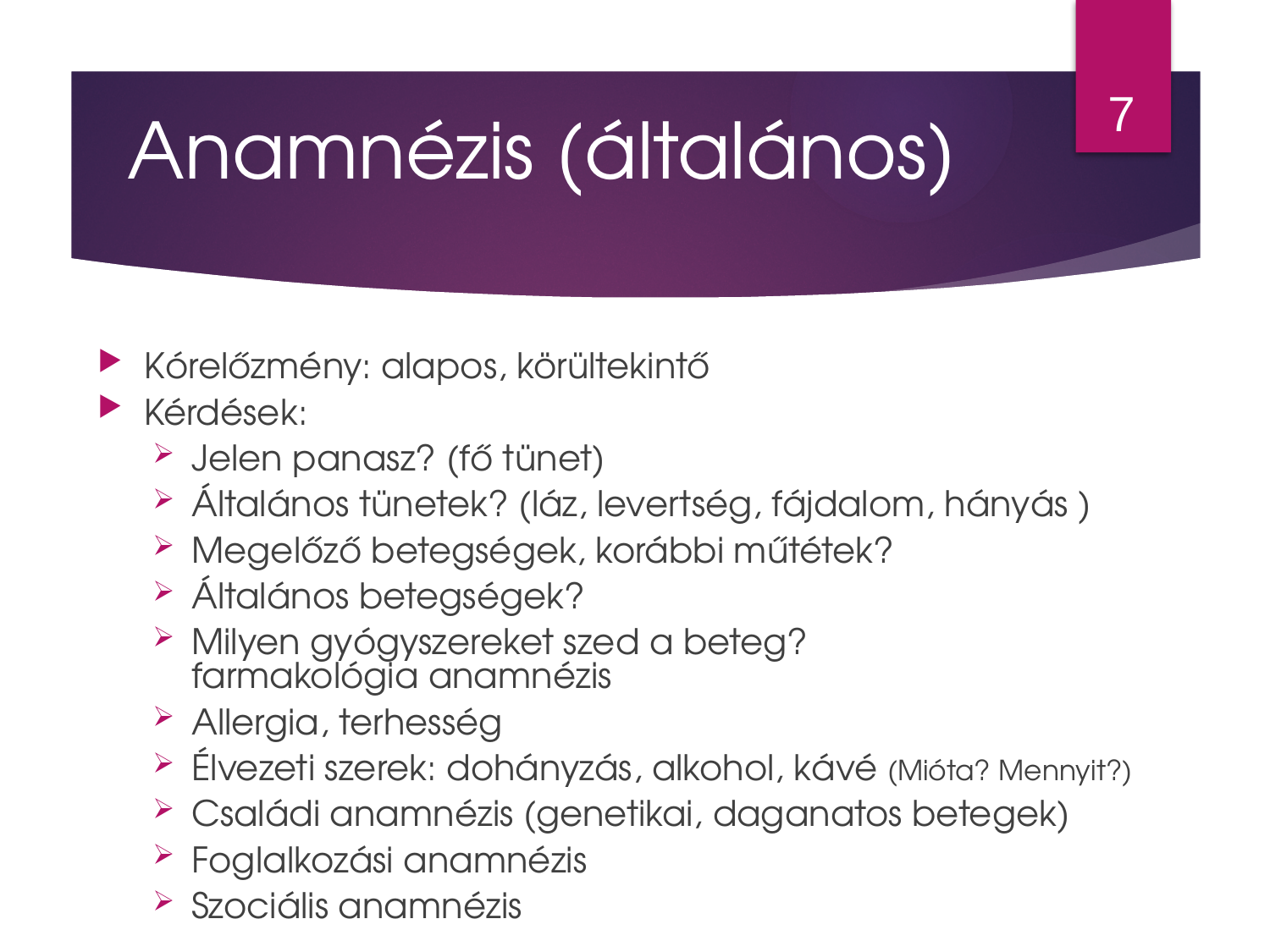

7
# Anamnézis (általános)
Kórelőzmény: alapos, körültekintő
Kérdések:
Jelen panasz? (fő tünet)
Általános tünetek? (láz, levertség, fájdalom, hányás )
Megelőző betegségek, korábbi műtétek?
Általános betegségek?
Milyen gyógyszereket szed a beteg?
farmakológia anamnézis
Allergia, terhesség
Élvezeti szerek: dohányzás, alkohol, kávé (Mióta? Mennyit?)
Családi anamnézis (genetikai, daganatos betegek)
Foglalkozási anamnézis
Szociális anamnézis